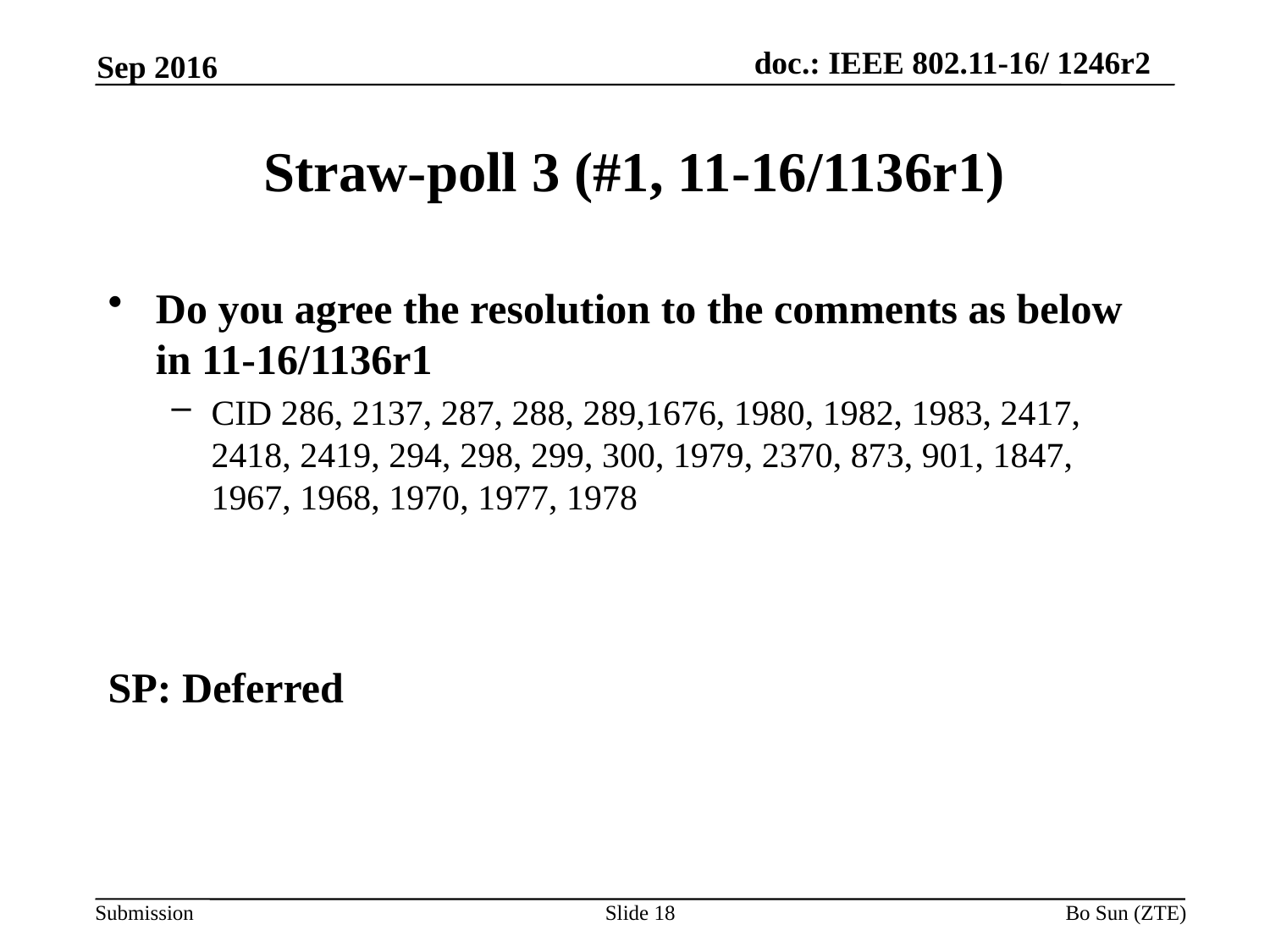

Sep 2016
# Straw-poll 3 (#1, 11-16/1136r1)
Do you agree the resolution to the comments as below in 11-16/1136r1
CID 286, 2137, 287, 288, 289,1676, 1980, 1982, 1983, 2417, 2418, 2419, 294, 298, 299, 300, 1979, 2370, 873, 901, 1847, 1967, 1968, 1970, 1977, 1978

SP: Deferred
Slide 18
Bo Sun (ZTE)